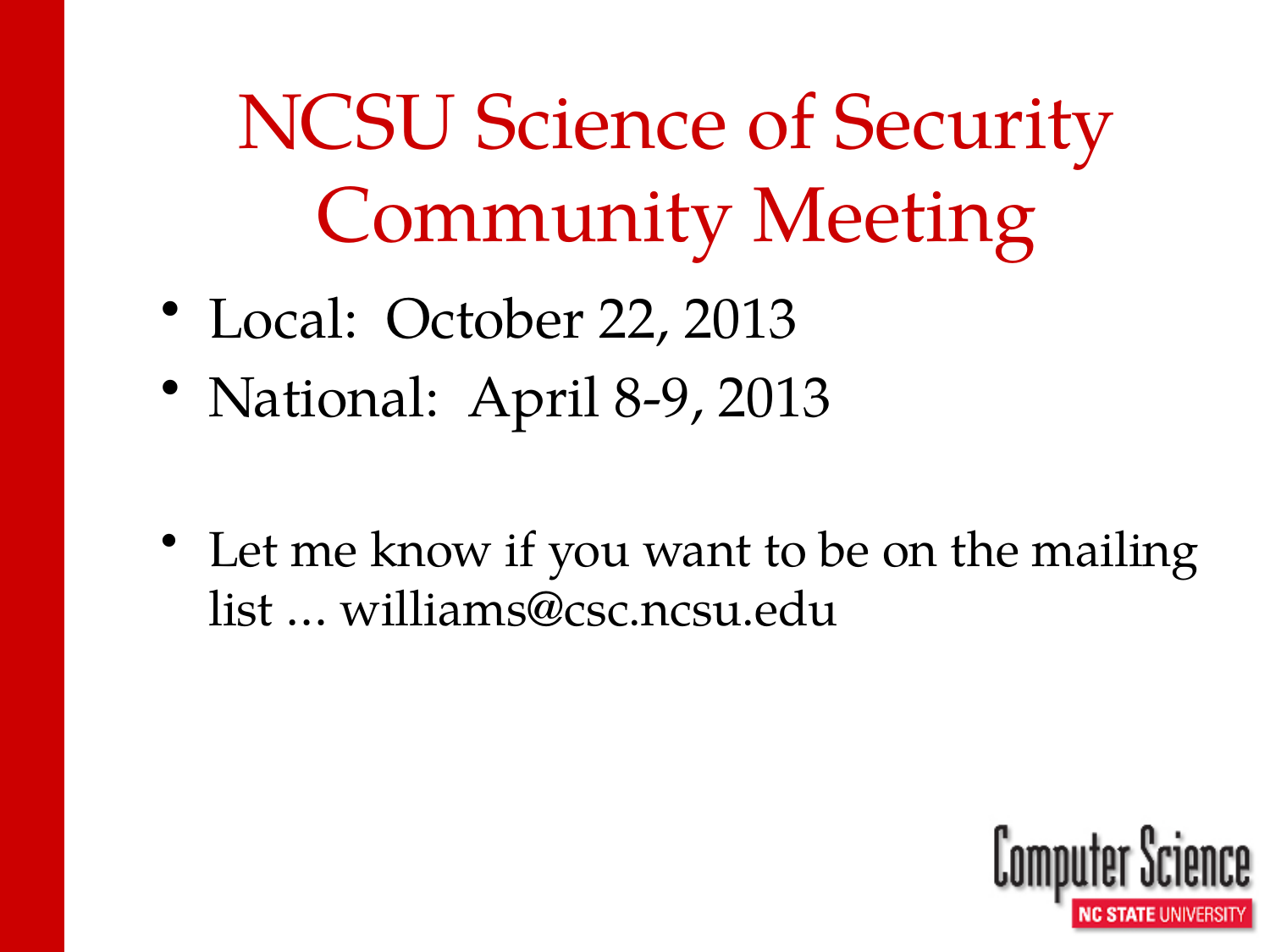

# NCSU Science of Security Community Meeting
Local:  October 22, 2013
National:  April 8-9, 2013

Let me know if you want to be on the mailing list … williams@csc.ncsu.edu